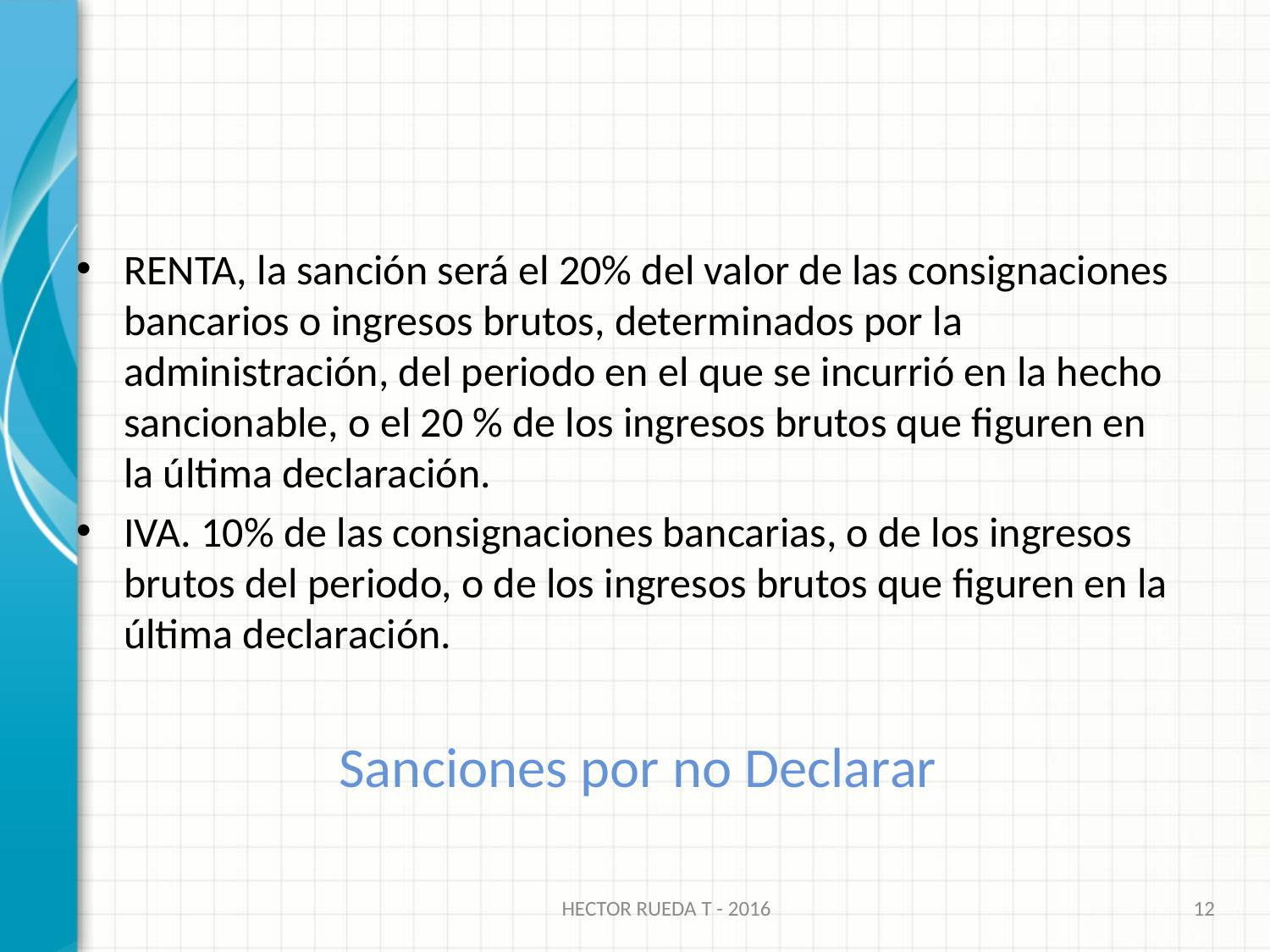

RENTA, la sanción será el 20% del valor de las consignaciones bancarios o ingresos brutos, determinados por la administración, del periodo en el que se incurrió en la hecho sancionable, o el 20 % de los ingresos brutos que figuren en la última declaración.
IVA. 10% de las consignaciones bancarias, o de los ingresos brutos del periodo, o de los ingresos brutos que figuren en la última declaración.
# Sanciones por no Declarar
HECTOR RUEDA T - 2016
12